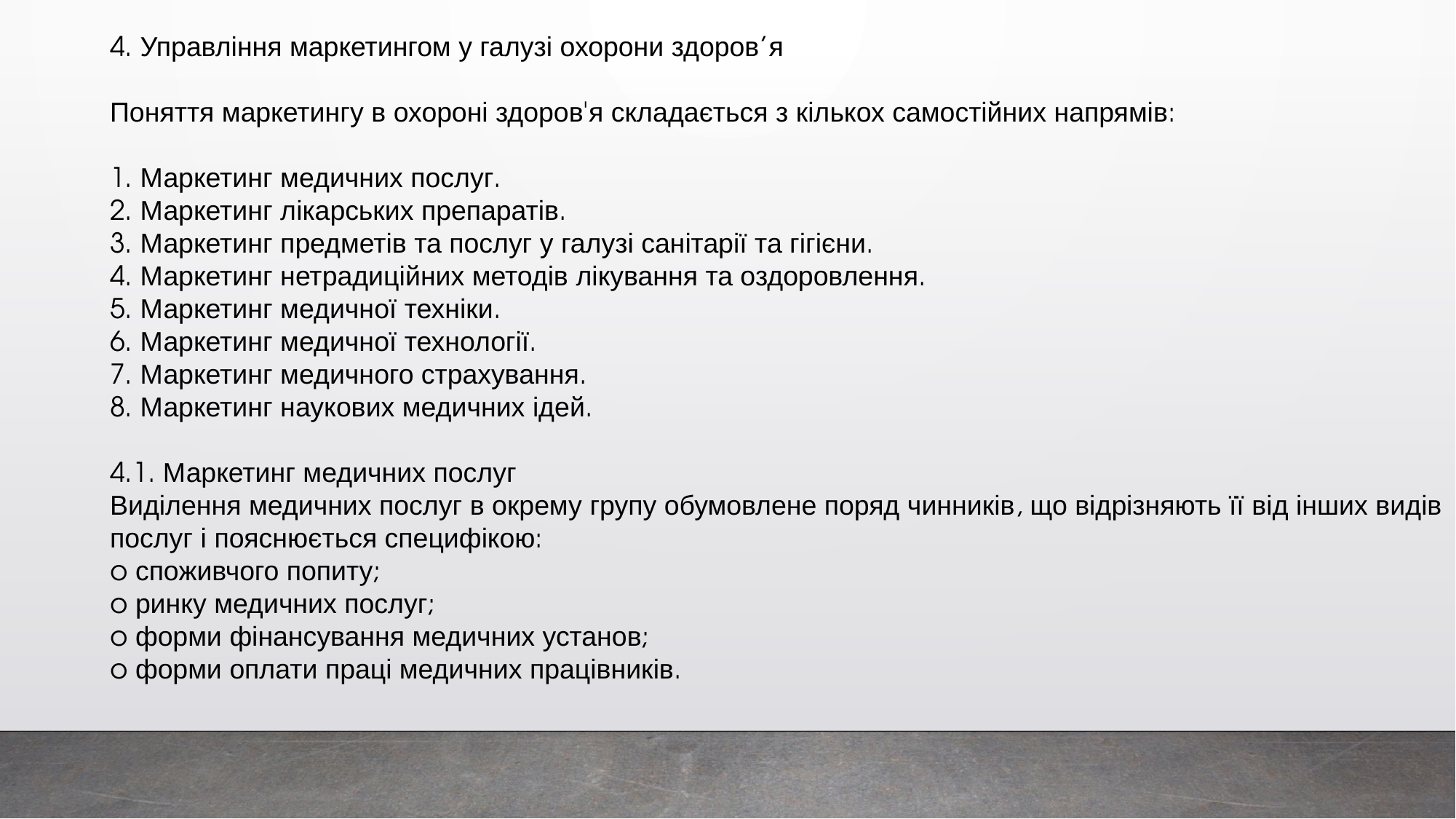

4. Управління маркетингом у галузі охорони здоров’я

Поняття маркетингу в охороні здоров'я складається з кількох самостійних напрямів:

1. Маркетинг медичних послуг.
2. Маркетинг лікарських препаратів.
3. Маркетинг предметів та послуг у галузі санітарії та гігієни.
4. Маркетинг нетрадиційних методів лікування та оздоровлення.
5. Маркетинг медичної техніки.
6. Маркетинг медичної технології.
7. Маркетинг медичного страхування.
8. Маркетинг наукових медичних ідей.

4.1. Маркетинг медичних послуг
Виділення медичних послуг в окрему групу обумовлене поряд чинників, що відрізняють її від інших видів послуг і пояснюється специфікою:
o споживчого попиту;
o ринку медичних послуг;
o форми фінансування медичних установ;
o форми оплати праці медичних працівників.